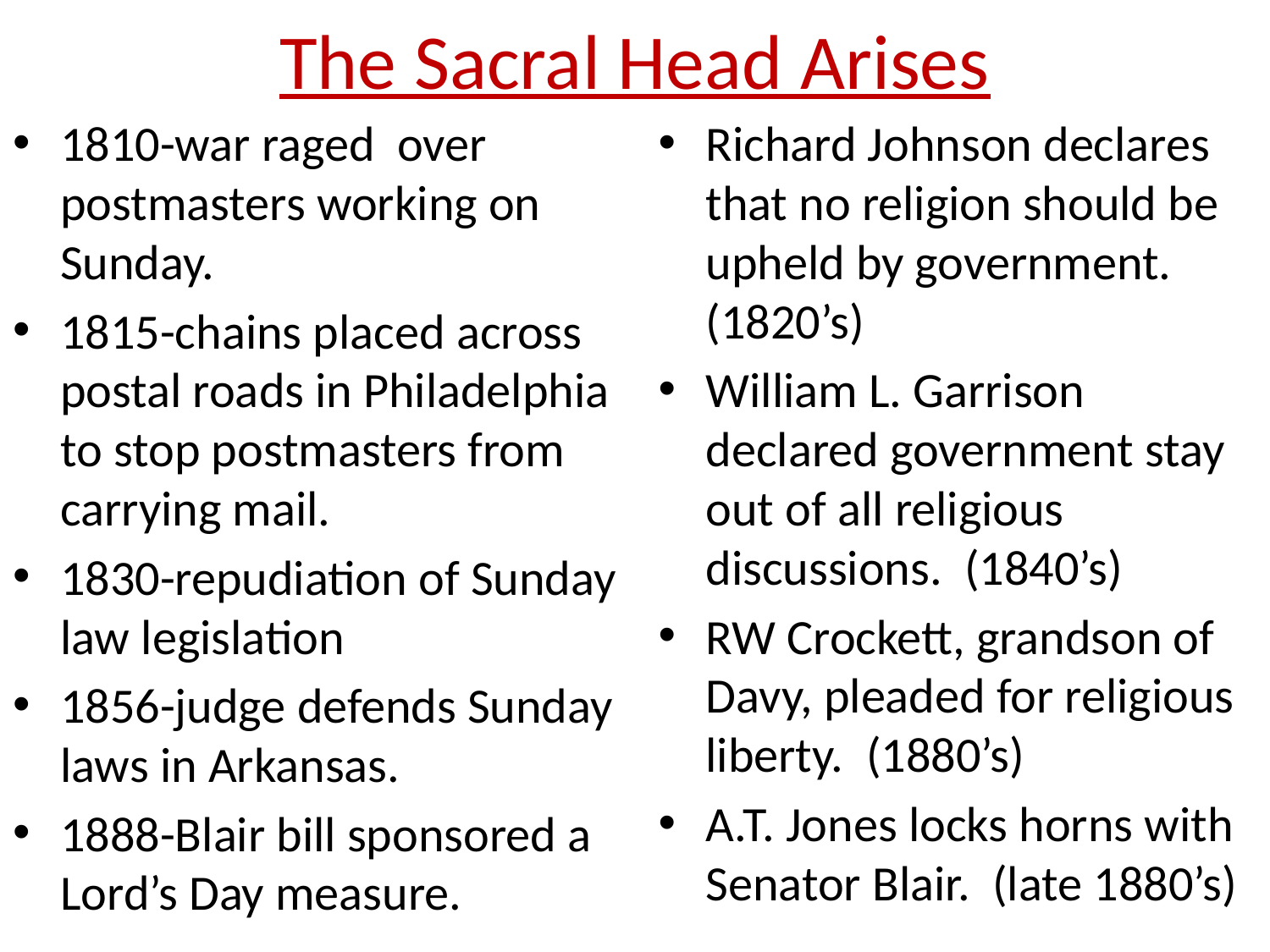

# The Sacral Head Arises
1810-war raged  over postmasters working on Sunday.
1815-chains placed across postal roads in Philadelphia to stop postmasters from carrying mail.
1830-repudiation of Sunday law legislation
1856-judge defends Sunday laws in Arkansas.
1888-Blair bill sponsored a Lord’s Day measure.
Richard Johnson declares that no religion should be upheld by government.  (1820’s)
William L. Garrison declared government stay out of all religious discussions.  (1840’s)
RW Crockett, grandson of Davy, pleaded for religious liberty.  (1880’s)
A.T. Jones locks horns with Senator Blair.  (late 1880’s)